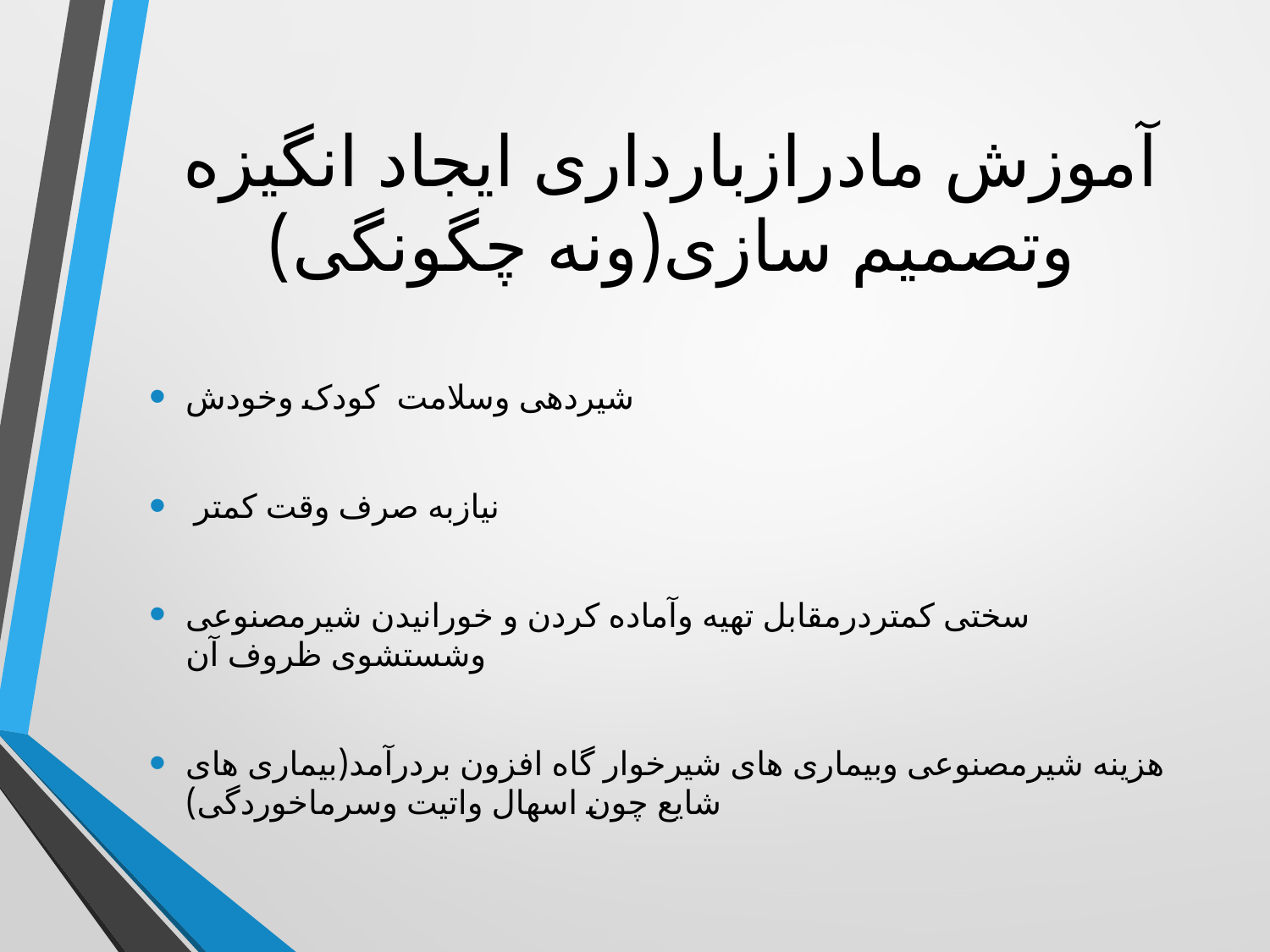

# آموزش مادرازبارداری ایجاد انگیزه وتصمیم سازی(ونه چگونگی)
شیردهی وسلامت  کودک وخودش

 نیازبه صرف وقت کمتر

سختی کمتردرمقابل تهیه وآماده کردن و خورانیدن شیرمصنوعی وشستشوی ظروف آن

هزینه شیرمصنوعی وبیماری های شیرخوار گاه افزون بردرآمد(بیماری های شایع چون اسهال واتیت وسرماخوردگی)